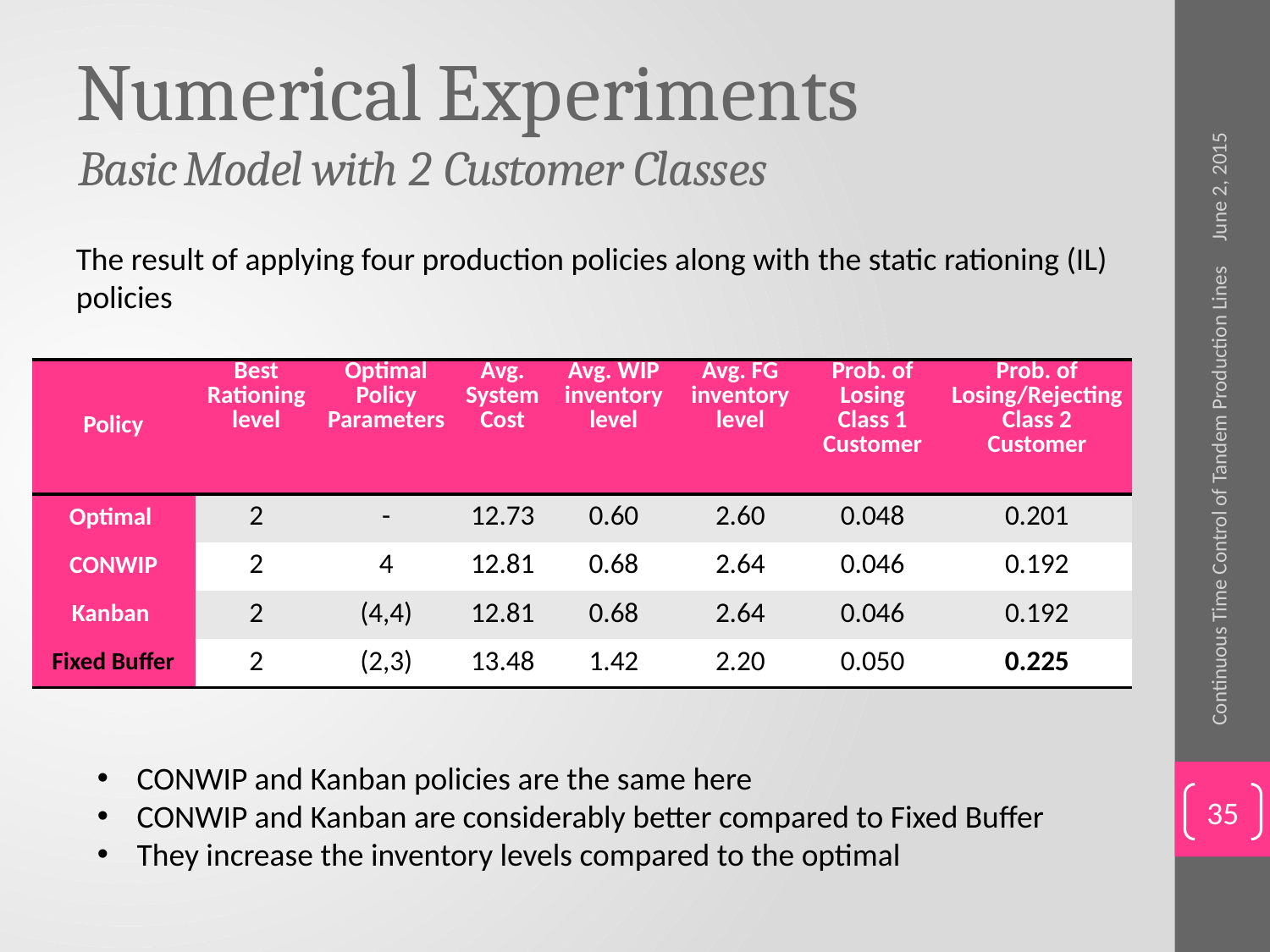

# Numerical Experiments Basic Model with 2 Customer Classes
June 2, 2015
The result of applying four production policies along with the static rationing (IL) policies
| Policy | Best Rationing level | Optimal Policy Parameters | Avg. System Cost | Avg. WIP inventory level | Avg. FG inventory level | Prob. of Losing Class 1 Customer | Prob. of Losing/Rejecting Class 2 Customer |
| --- | --- | --- | --- | --- | --- | --- | --- |
| Optimal | 2 | - | 12.73 | 0.60 | 2.60 | 0.048 | 0.201 |
| CONWIP | 2 | 4 | 12.81 | 0.68 | 2.64 | 0.046 | 0.192 |
| Kanban | 2 | (4,4) | 12.81 | 0.68 | 2.64 | 0.046 | 0.192 |
| Fixed Buffer | 2 | (2,3) | 13.48 | 1.42 | 2.20 | 0.050 | 0.225 |
Continuous Time Control of Tandem Production Lines
CONWIP and Kanban policies are the same here
CONWIP and Kanban are considerably better compared to Fixed Buffer
They increase the inventory levels compared to the optimal
35